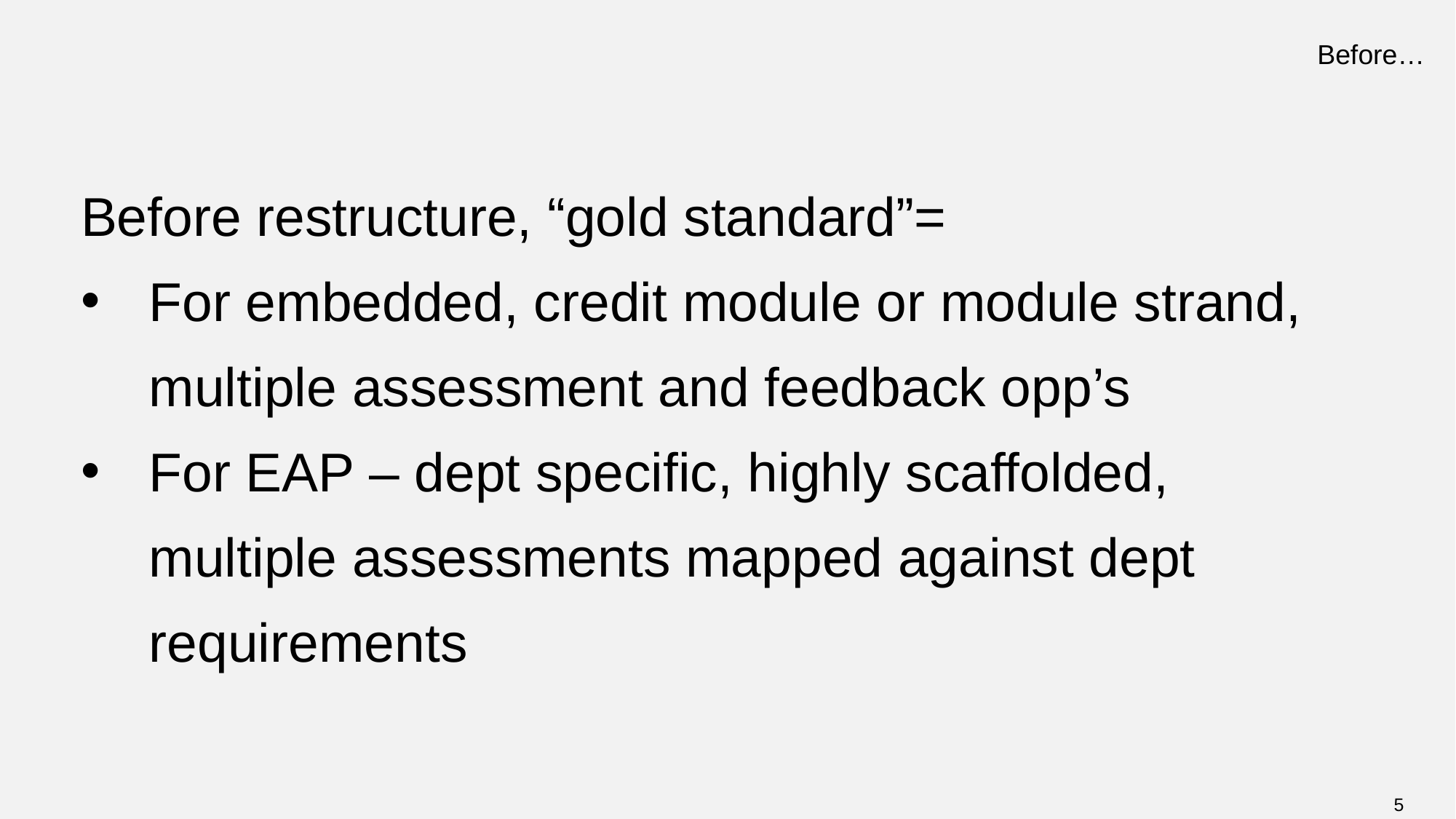

# Before…
Before restructure, “gold standard”=
For embedded, credit module or module strand, multiple assessment and feedback opp’s
For EAP – dept specific, highly scaffolded, multiple assessments mapped against dept requirements

5